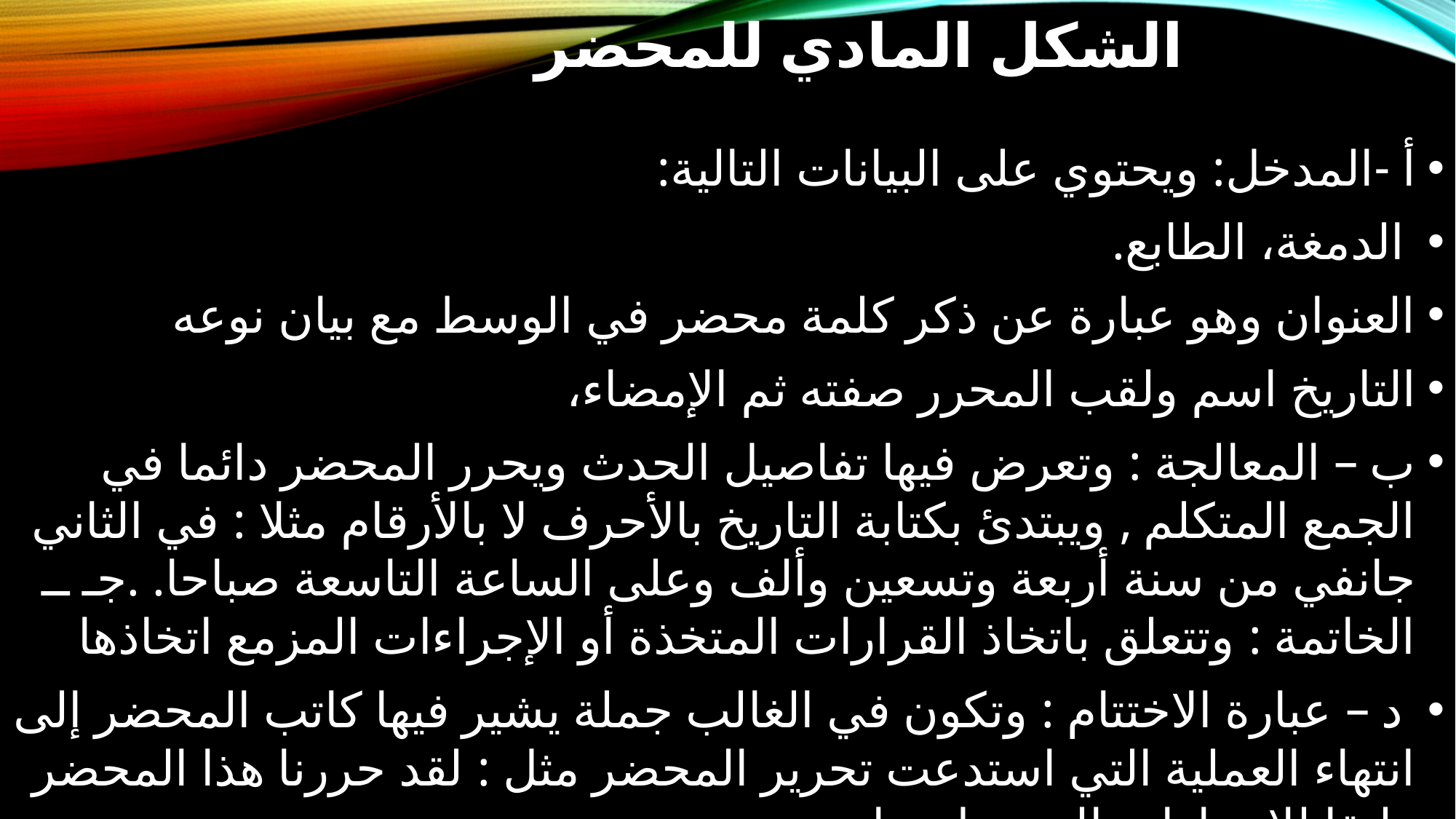

# الشكل المادي للمحضر
أ -المدخل: ويحتوي على البيانات التالية:
 الدمغة، الطابع.
العنوان وهو عبارة عن ذكر كلمة محضر في الوسط مع بيان نوعه
التاريخ اسم ولقب المحرر صفته ثم الإمضاء،
ب – المعالجة : وتعرض فيها تفاصيل الحدث ويحرر المحضر دائما في الجمع المتكلم , ويبتدئ بكتابة التاريخ بالأحرف لا بالأرقام مثلا : في الثاني جانفي من سنة أربعة وتسعين وألف وعلى الساعة التاسعة صباحا. .جـ ــ الخاتمة : وتتعلق باتخاذ القرارات المتخذة أو الإجراءات المزمع اتخاذها
 د – عبارة الاختتام : وتكون في الغالب جملة يشير فيها كاتب المحضر إلى انتهاء العملية التي استدعت تحرير المحضر مثل : لقد حررنا هذا المحضر طبقا للإجراءات المعمول بها.